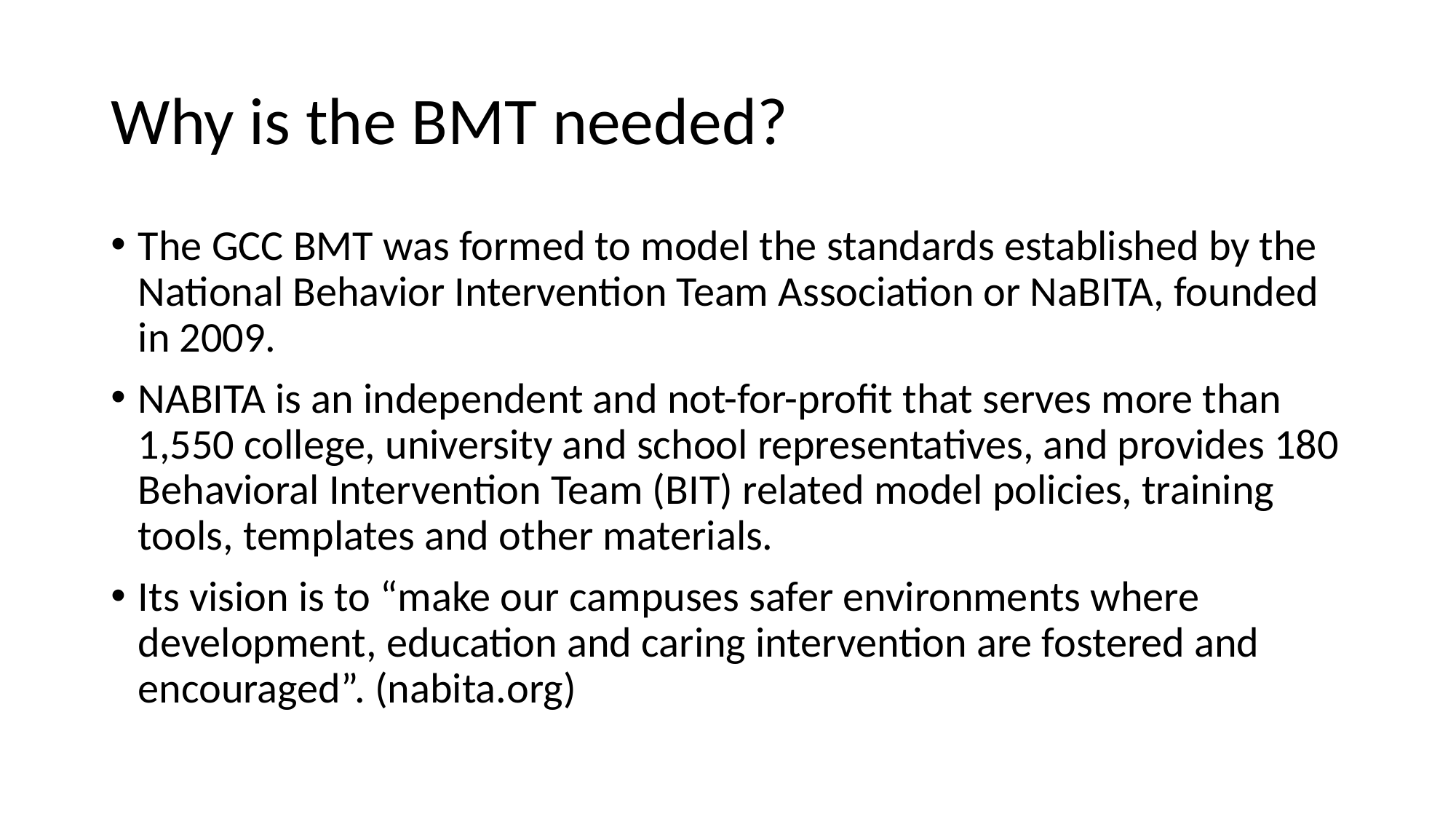

# Why is the BMT needed?
The GCC BMT was formed to model the standards established by the National Behavior Intervention Team Association or NaBITA, founded in 2009.
NABITA is an independent and not-for-profit that serves more than 1,550 college, university and school representatives, and provides 180 Behavioral Intervention Team (BIT) related model policies, training tools, templates and other materials.
Its vision is to “make our campuses safer environments where development, education and caring intervention are fostered and encouraged”. (nabita.org)